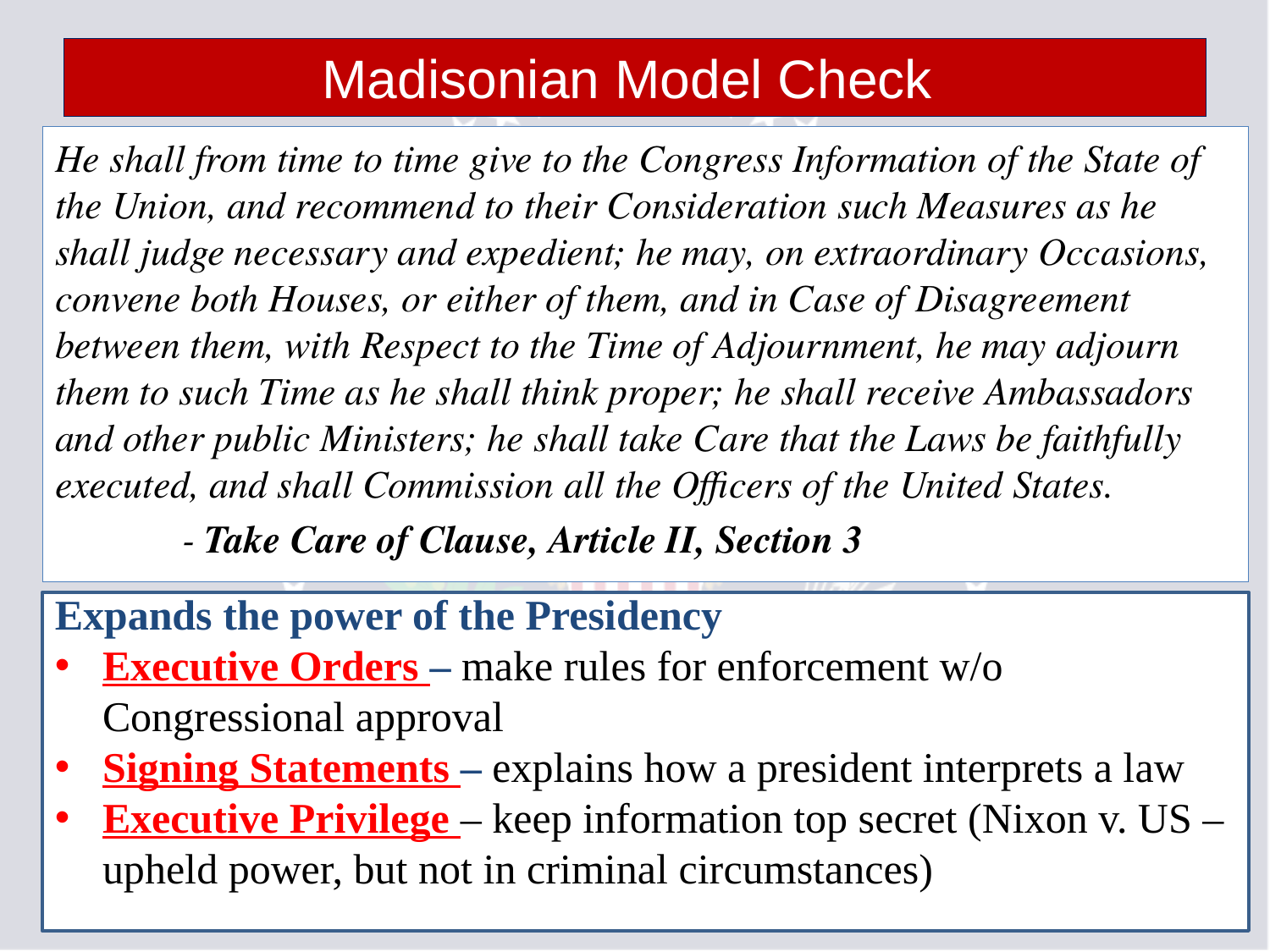

# Madisonian Model Check
He shall from time to time give to the Congress Information of the State of the Union, and recommend to their Consideration such Measures as he shall judge necessary and expedient; he may, on extraordinary Occasions, convene both Houses, or either of them, and in Case of Disagreement between them, with Respect to the Time of Adjournment, he may adjourn them to such Time as he shall think proper; he shall receive Ambassadors and other public Ministers; he shall take Care that the Laws be faithfully executed, and shall Commission all the Officers of the United States.
	- Take Care of Clause, Article II, Section 3
Expands the power of the Presidency
Executive Orders – make rules for enforcement w/o Congressional approval
Signing Statements – explains how a president interprets a law
Executive Privilege – keep information top secret (Nixon v. US – upheld power, but not in criminal circumstances)